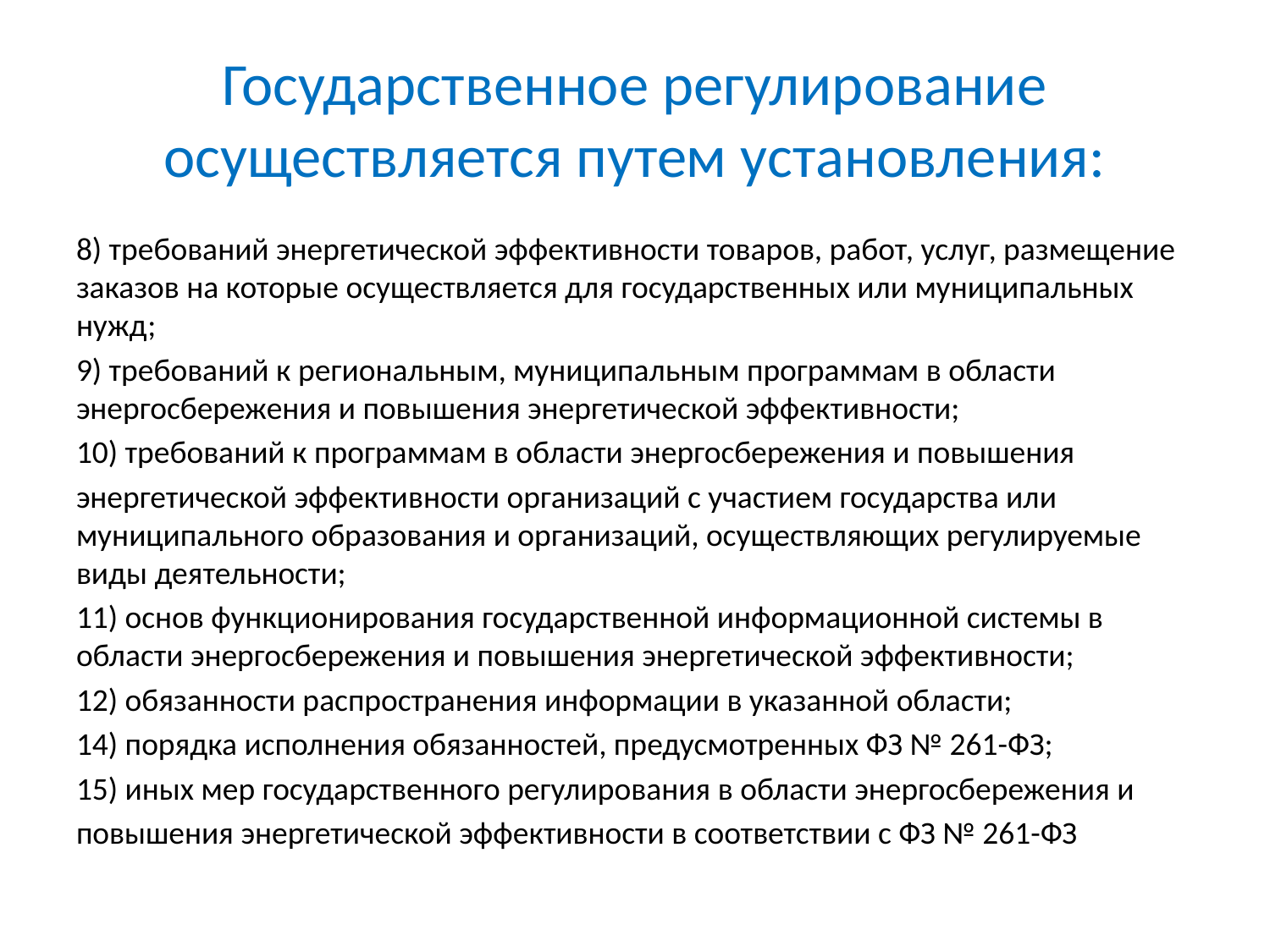

# Государственное регулирование осуществляется путем установления:
8) требований энергетической эффективности товаров, работ, услуг, размещение заказов на которые осуществляется для государственных или муниципальных нужд;
9) требований к региональным, муниципальным программам в области энергосбережения и повышения энергетической эффективности;
10) требований к программам в области энергосбережения и повышения
энергетической эффективности организаций с участием государства или муниципального образования и организаций, осуществляющих регулируемые виды деятельности;
11) основ функционирования государственной информационной системы в области энергосбережения и повышения энергетической эффективности;
12) обязанности распространения информации в указанной области;
14) порядка исполнения обязанностей, предусмотренных ФЗ № 261-ФЗ;
15) иных мер государственного регулирования в области энергосбережения и
повышения энергетической эффективности в соответствии с ФЗ № 261-ФЗ